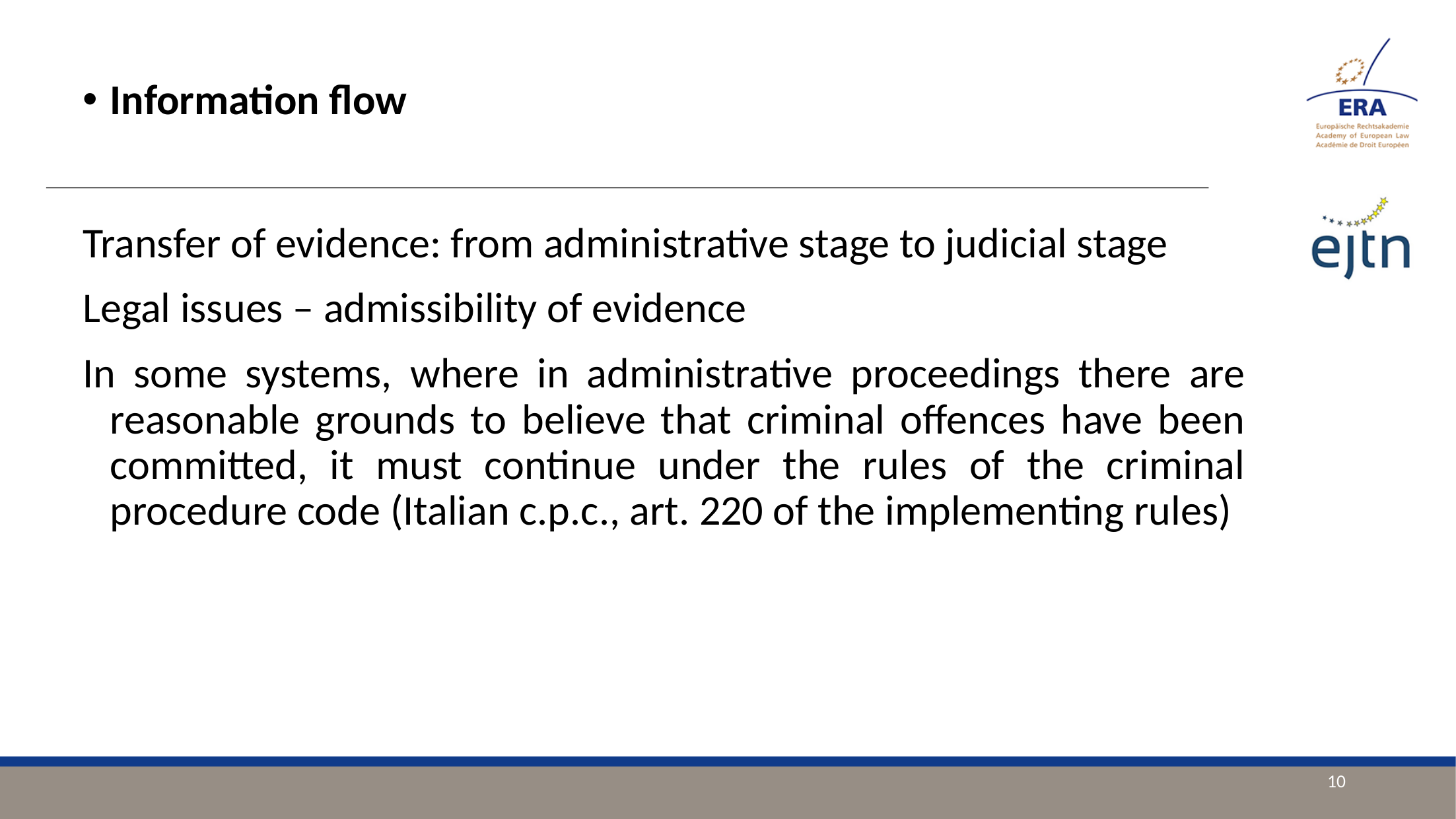

Information flow
Transfer of evidence: from administrative stage to judicial stage
Legal issues – admissibility of evidence
In some systems, where in administrative proceedings there are reasonable grounds to believe that criminal offences have been committed, it must continue under the rules of the criminal procedure code (Italian c.p.c., art. 220 of the implementing rules)
10